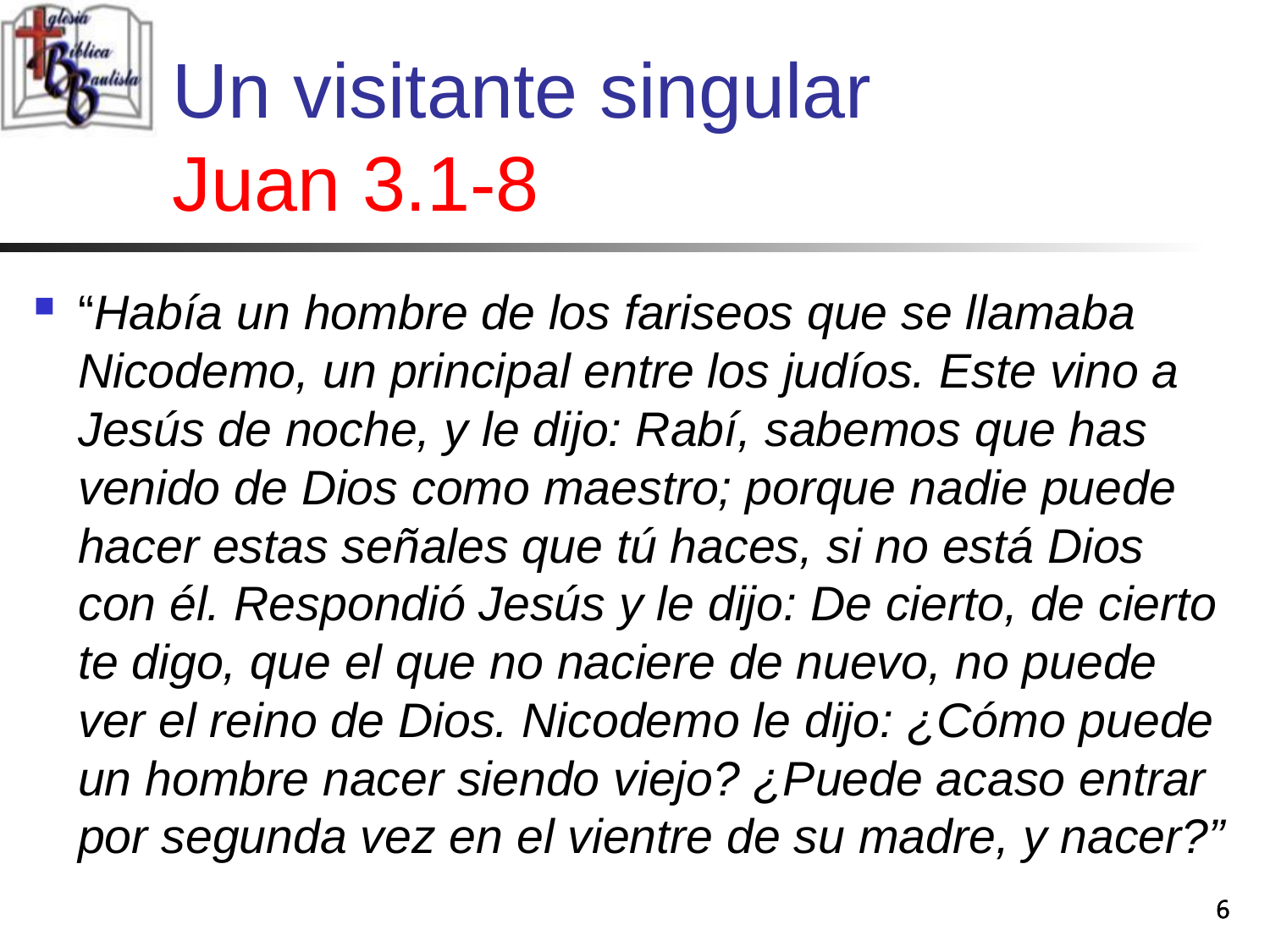

# Un visitante singular Juan 3.1-8
“Había un hombre de los fariseos que se llamaba Nicodemo, un principal entre los judíos. Este vino a Jesús de noche, y le dijo: Rabí, sabemos que has venido de Dios como maestro; porque nadie puede hacer estas señales que tú haces, si no está Dios con él. Respondió Jesús y le dijo: De cierto, de cierto te digo, que el que no naciere de nuevo, no puede ver el reino de Dios. Nicodemo le dijo: ¿Cómo puede un hombre nacer siendo viejo? ¿Puede acaso entrar por segunda vez en el vientre de su madre, y nacer?”

6
6